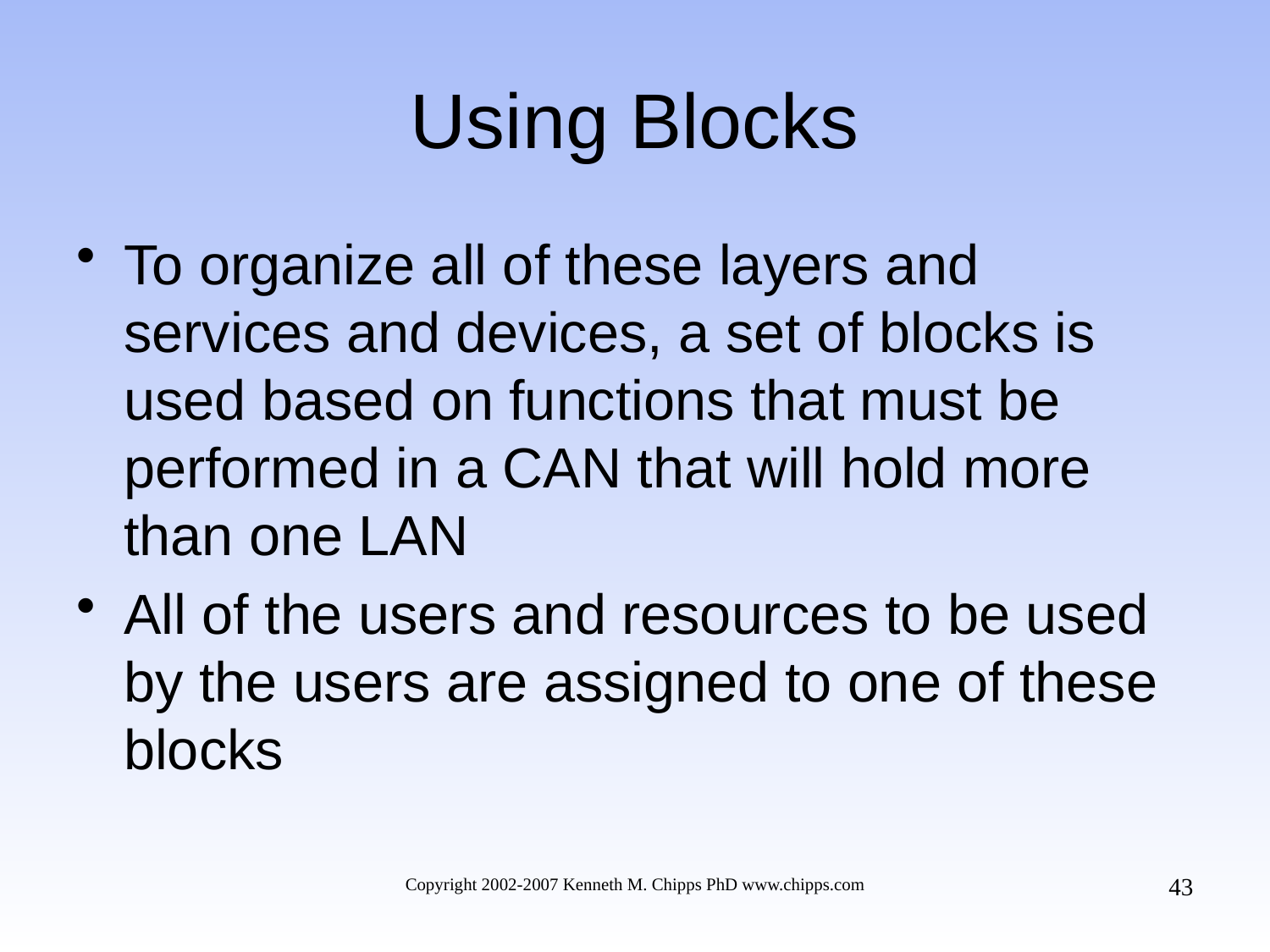

# Using Blocks
To organize all of these layers and services and devices, a set of blocks is used based on functions that must be performed in a CAN that will hold more than one LAN
All of the users and resources to be used by the users are assigned to one of these blocks
43
Copyright 2002-2007 Kenneth M. Chipps PhD www.chipps.com